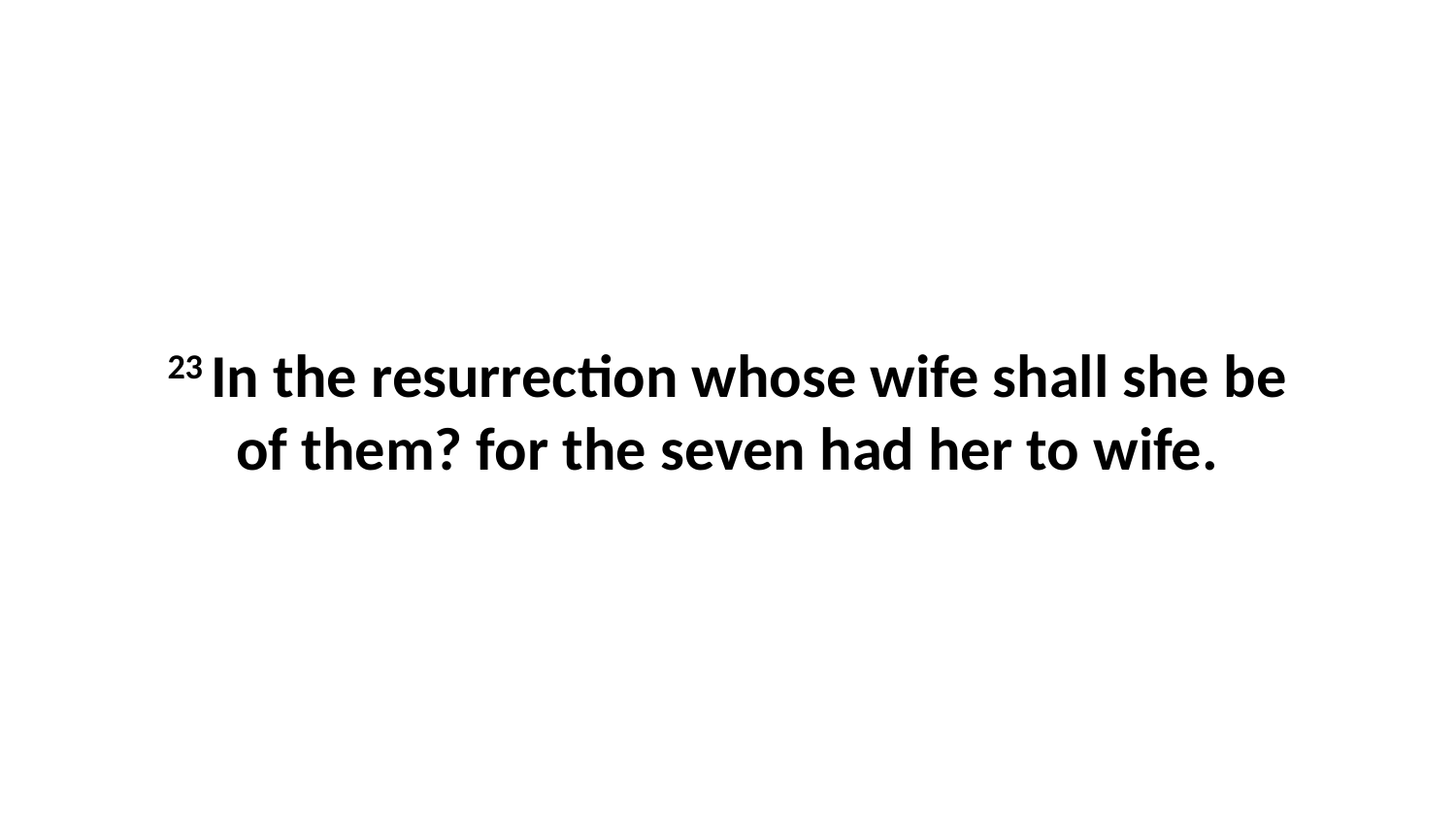

23 In the resurrection whose wife shall she be of them? for the seven had her to wife.